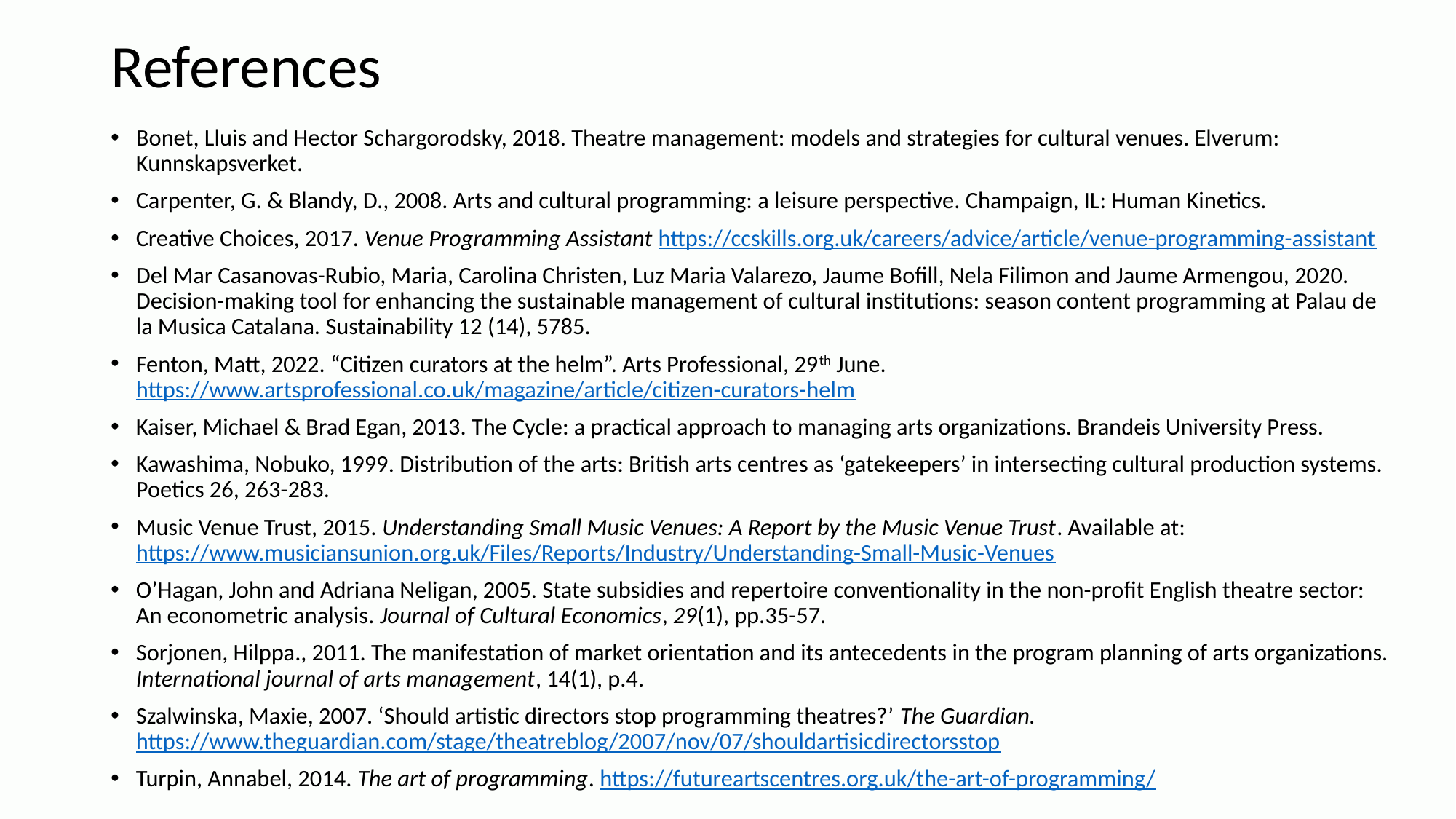

# References
Bonet, Lluis and Hector Schargorodsky, 2018. Theatre management: models and strategies for cultural venues. Elverum: Kunnskapsverket.
Carpenter, G. & Blandy, D., 2008. Arts and cultural programming: a leisure perspective. Champaign, IL: Human Kinetics.
Creative Choices, 2017. Venue Programming Assistant https://ccskills.org.uk/careers/advice/article/venue-programming-assistant
Del Mar Casanovas-Rubio, Maria, Carolina Christen, Luz Maria Valarezo, Jaume Bofill, Nela Filimon and Jaume Armengou, 2020. Decision-making tool for enhancing the sustainable management of cultural institutions: season content programming at Palau de la Musica Catalana. Sustainability 12 (14), 5785.
Fenton, Matt, 2022. “Citizen curators at the helm”. Arts Professional, 29th June. https://www.artsprofessional.co.uk/magazine/article/citizen-curators-helm
Kaiser, Michael & Brad Egan, 2013. The Cycle: a practical approach to managing arts organizations. Brandeis University Press.
Kawashima, Nobuko, 1999. Distribution of the arts: British arts centres as ‘gatekeepers’ in intersecting cultural production systems. Poetics 26, 263-283.
Music Venue Trust, 2015. Understanding Small Music Venues: A Report by the Music Venue Trust. Available at: https://www.musiciansunion.org.uk/Files/Reports/Industry/Understanding-Small-Music-Venues
O’Hagan, John and Adriana Neligan, 2005. State subsidies and repertoire conventionality in the non-profit English theatre sector: An econometric analysis. Journal of Cultural Economics, 29(1), pp.35-57.
Sorjonen, Hilppa., 2011. The manifestation of market orientation and its antecedents in the program planning of arts organizations. International journal of arts management, 14(1), p.4.
Szalwinska, Maxie, 2007. ‘Should artistic directors stop programming theatres?’ The Guardian. https://www.theguardian.com/stage/theatreblog/2007/nov/07/shouldartisicdirectorsstop
Turpin, Annabel, 2014. The art of programming. https://futureartscentres.org.uk/the-art-of-programming/